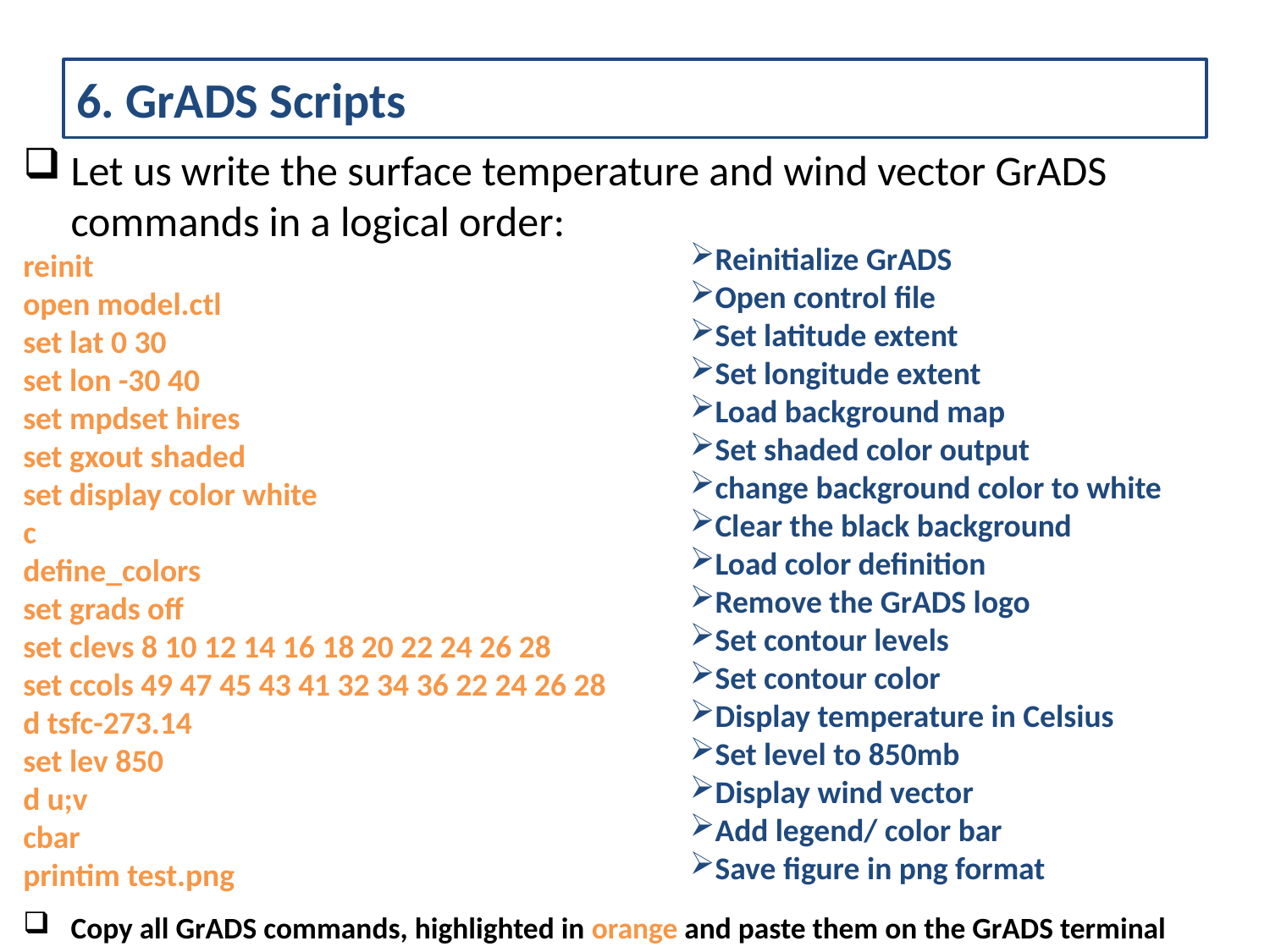

# 6. GrADS Scripts
Let us write the surface temperature and wind vector GrADS commands in a logical order:
reinit
open model.ctl
set lat 0 30
set lon -30 40
set mpdset hires
set gxout shaded
set display color white
c
define_colors
set grads off
set clevs 8 10 12 14 16 18 20 22 24 26 28
set ccols 49 47 45 43 41 32 34 36 22 24 26 28
d tsfc-273.14
set lev 850
d u;v
cbar
printim test.png
Reinitialize GrADS
Open control file
Set latitude extent
Set longitude extent
Load background map
Set shaded color output
change background color to white
Clear the black background
Load color definition
Remove the GrADS logo
Set contour levels
Set contour color
Display temperature in Celsius
Set level to 850mb
Display wind vector
Add legend/ color bar
Save figure in png format
Copy all GrADS commands, highlighted in orange and paste them on the GrADS terminal